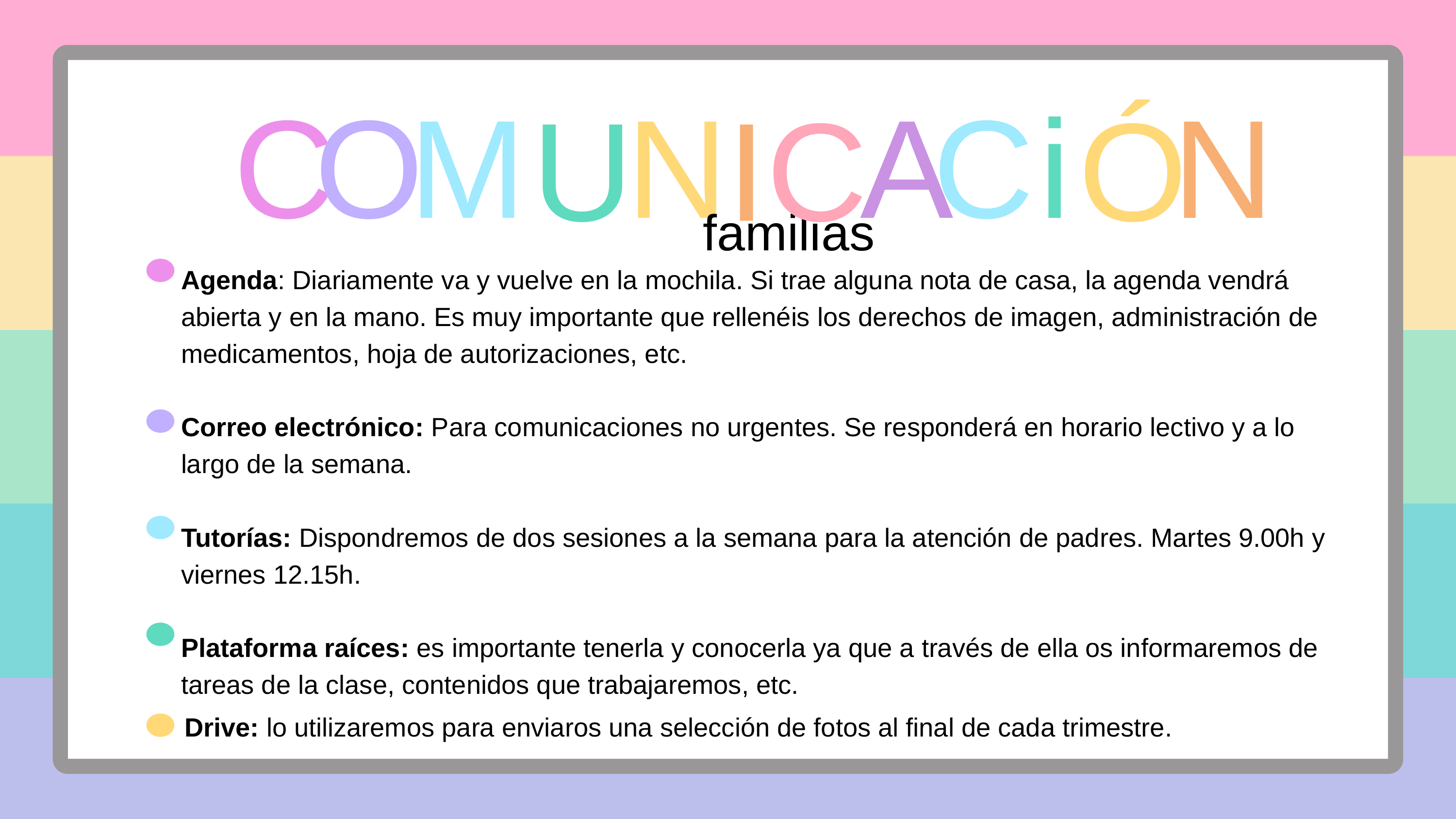

O
C
i
C
M
N
A
N

U
I
C
Ó

familias

Agenda: Diariamente va y vuelve en la mochila. Si trae alguna nota de casa, la agenda vendrá abierta y en la mano. Es muy importante que rellenéis los derechos de imagen, administración de medicamentos, hoja de autorizaciones, etc.

Correo electrónico: Para comunicaciones no urgentes. Se responderá en horario lectivo y a lo largo de la semana.

Tutorías: Dispondremos de dos sesiones a la semana para la atención de padres. Martes 9.00h y viernes 12.15h.

Plataforma raíces: es importante tenerla y conocerla ya que a través de ella os informaremos de tareas de la clase, contenidos que trabajaremos, etc.

Drive: lo utilizaremos para enviaros una selección de fotos al final de cada trimestre.